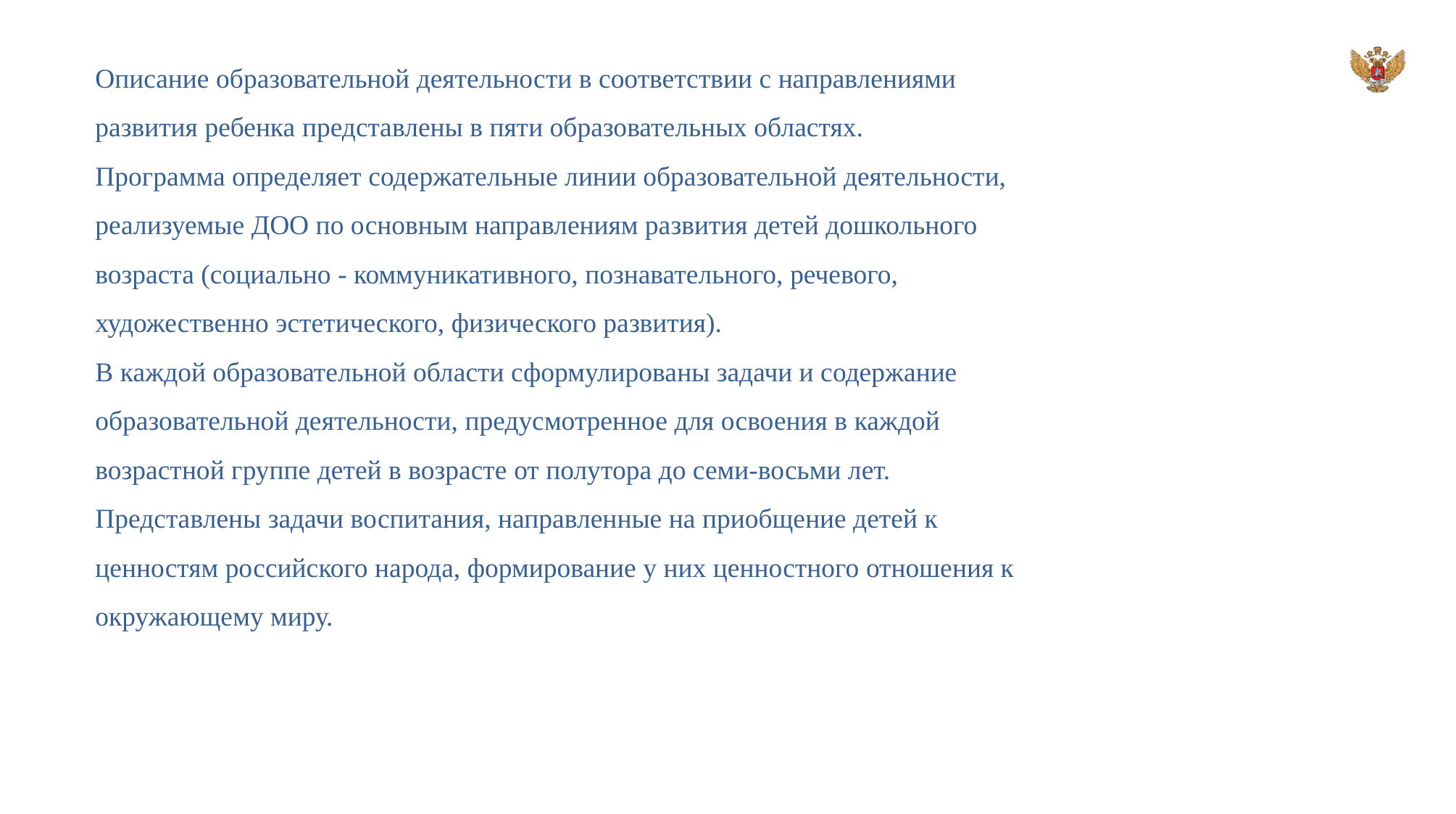

Описание образовательной деятельности в соответствии с направлениями
развития ребенка представлены в пяти образовательных областях.
Программа определяет содержательные линии образовательной деятельности,
реализуемые ДОО по основным направлениям развития детей дошкольного
возраста (социально - коммуникативного, познавательного, речевого,
художественно эстетического, физического развития).
В каждой образовательной области сформулированы задачи и содержание
образовательной деятельности, предусмотренное для освоения в каждой
возрастной группе детей в возрасте от полутора до семи-восьми лет.
Представлены задачи воспитания, направленные на приобщение детей к
ценностям российского народа, формирование у них ценностного отношения к
окружающему миру.